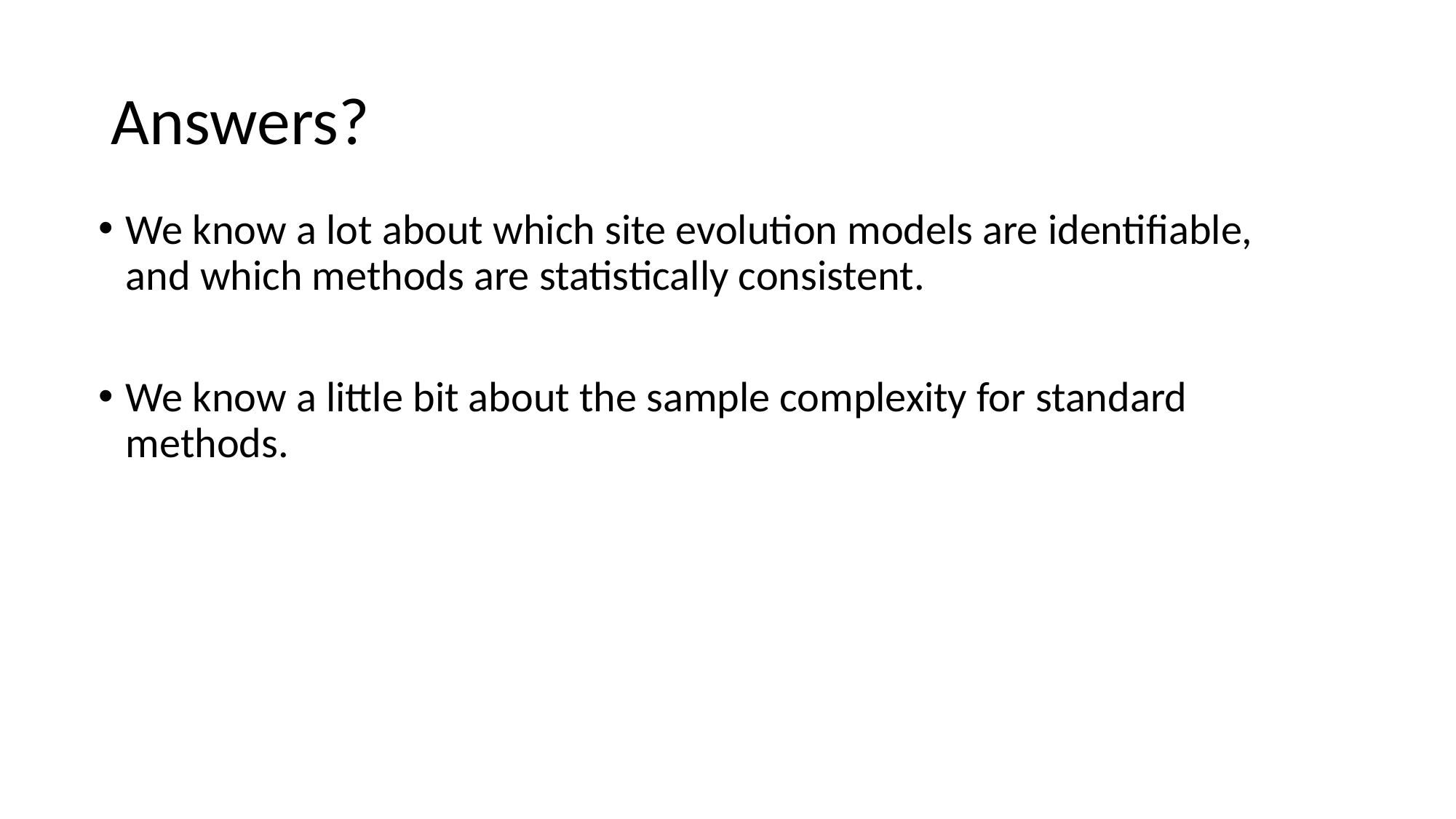

# Answers?
We know a lot about which site evolution models are identifiable, and which methods are statistically consistent.

We know a little bit about the sample complexity for standard methods.